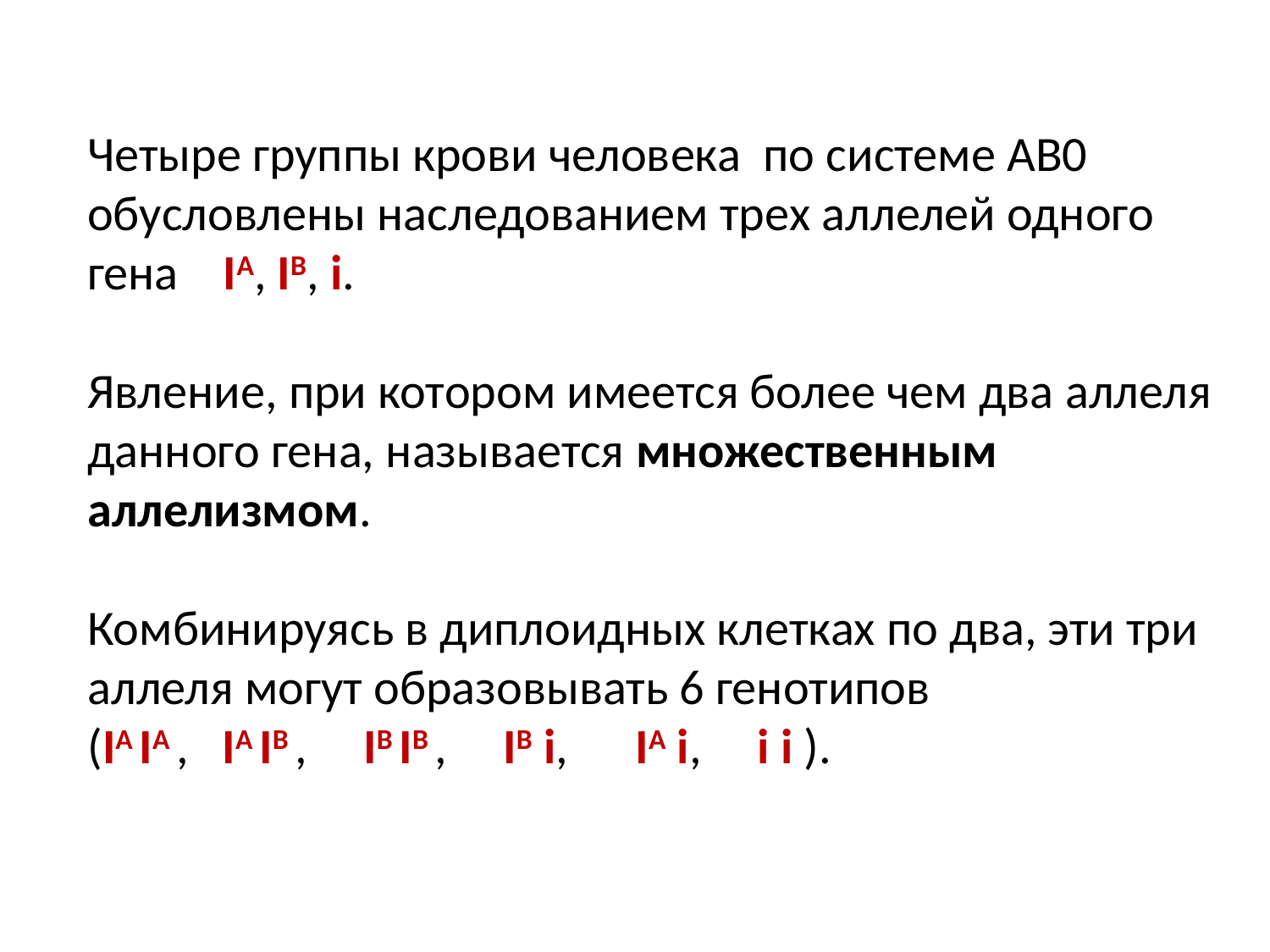

Четыре группы крови человека  по системе АВ0 обусловлены наследованием трех аллелей одного гена    IA, IB, i.

Явление, при котором имеется более чем два аллеля данного гена, называется множественным аллелизмом.

Комбинируясь в диплоидных клетках по два, эти три аллеля могут образовывать 6 генотипов
(IA IA ,   IA IB ,     IB IB ,     IB i,      IA i,     i i ).